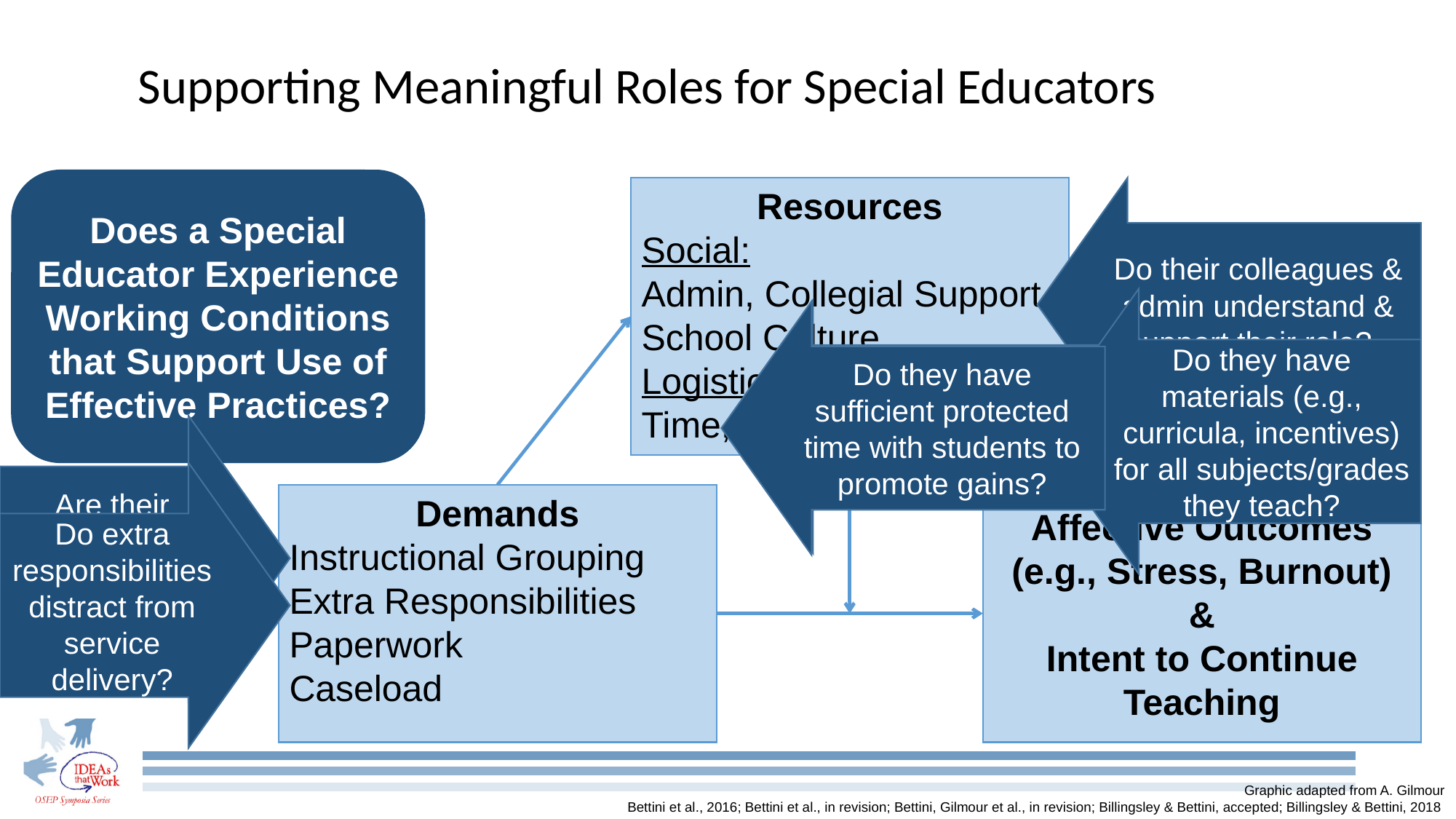

# Supporting Meaningful Roles for Special Educators
Does a Special Educator Experience Working Conditions that Support Use of Effective Practices?
Resources
Social:
Admin, Collegial Support
School Culture
Logistical:
Time, Material Resources
Do their colleagues & admin understand & support their role?
Do they have materials (e.g., curricula, incentives) for all subjects/grades they teach?
Is their planning time commensurate w/ instruction & caseload responsibilities?
Do they have sufficient protected time with students to promote gains?
Are their instructional groups reasonable?
Do extra responsibilities distract from service delivery?
Demands
Instructional Grouping
Extra Responsibilities
Paperwork
Caseload
Affective Outcomes (e.g., Stress, Burnout)
&
Intent to Continue Teaching
Graphic adapted from A. Gilmour
Bettini et al., 2016; Bettini et al., in revision; Bettini, Gilmour et al., in revision; Billingsley & Bettini, accepted; Billingsley & Bettini, 2018